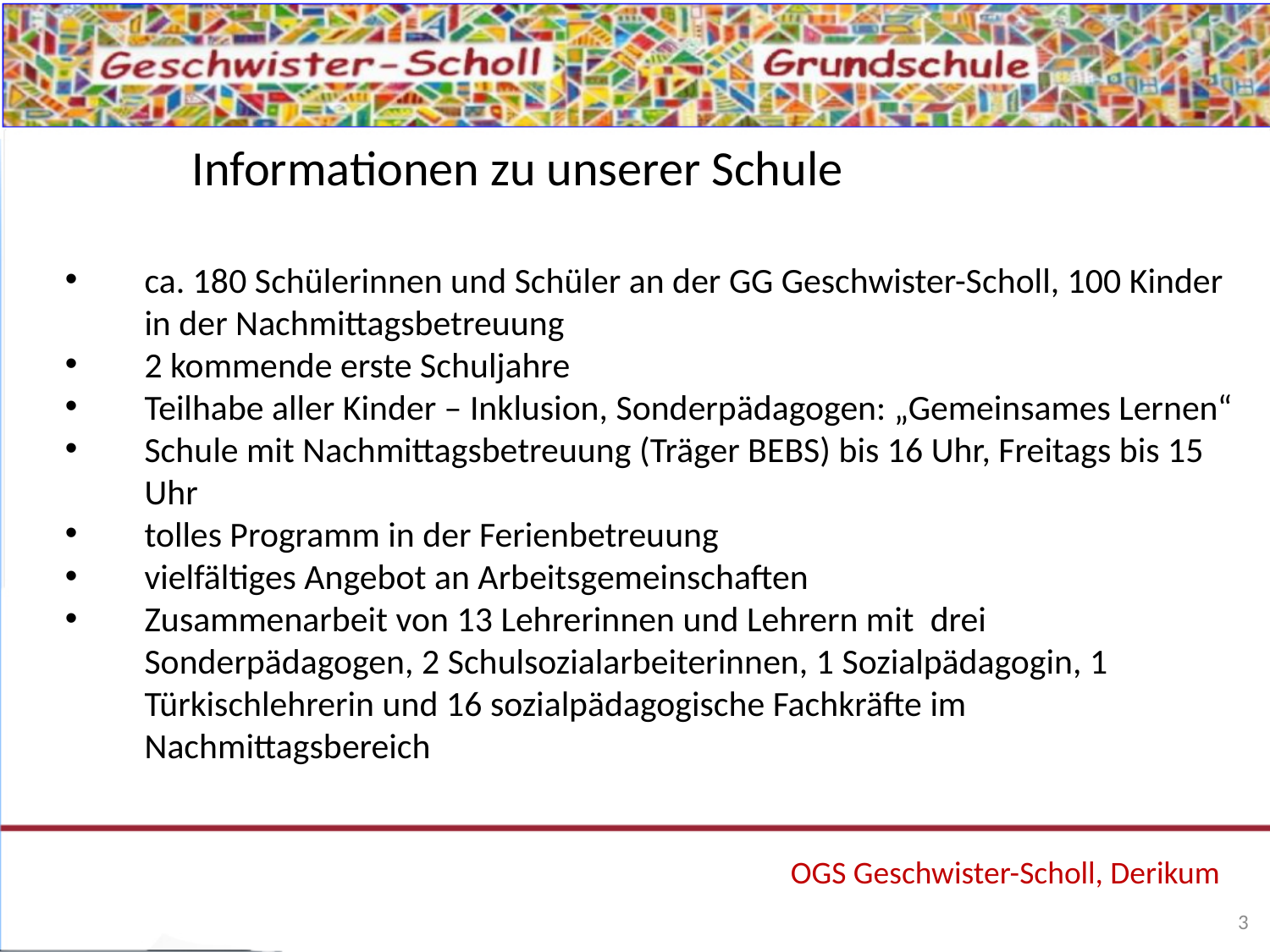

Informationen zu unserer Schule

ca. 180 Schülerinnen und Schüler an der GG Geschwister-Scholl, 100 Kinder in der Nachmittagsbetreuung
2 kommende erste Schuljahre
Teilhabe aller Kinder – Inklusion, Sonderpädagogen: „Gemeinsames Lernen“
Schule mit Nachmittagsbetreuung (Träger BEBS) bis 16 Uhr, Freitags bis 15 Uhr
tolles Programm in der Ferienbetreuung
vielfältiges Angebot an Arbeitsgemeinschaften
Zusammenarbeit von 13 Lehrerinnen und Lehrern mit  drei Sonderpädagogen, 2 Schulsozialarbeiterinnen, 1 Sozialpädagogin, 1 Türkischlehrerin und 16 sozialpädagogische Fachkräfte im Nachmittagsbereich

OGS Geschwister-Scholl, Derikum

3